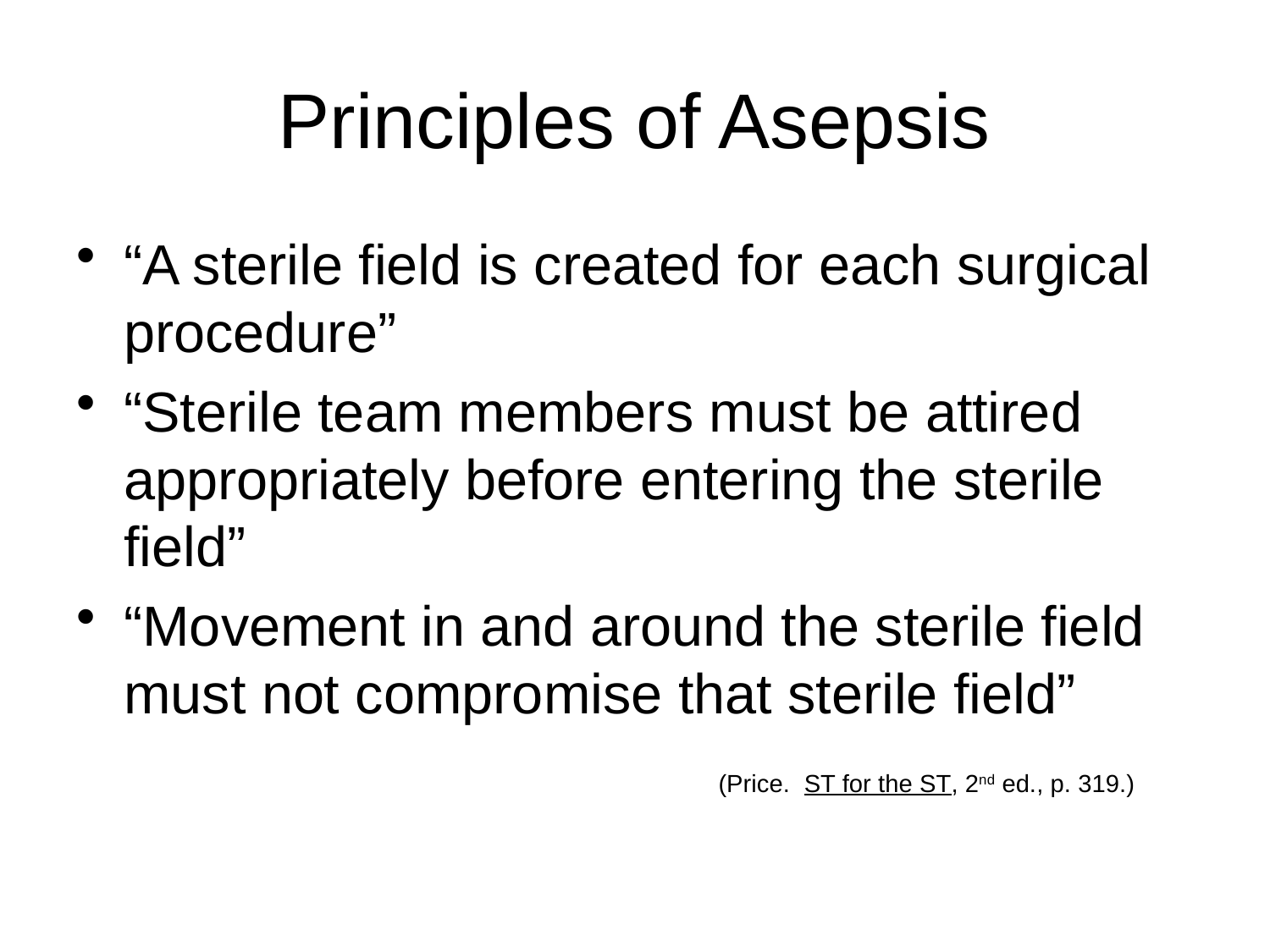

# Principles of Asepsis
“A sterile field is created for each surgical procedure”
“Sterile team members must be attired appropriately before entering the sterile field”
“Movement in and around the sterile field must not compromise that sterile field”
                                         (Price.  ST for the ST, 2nd ed., p. 319.)